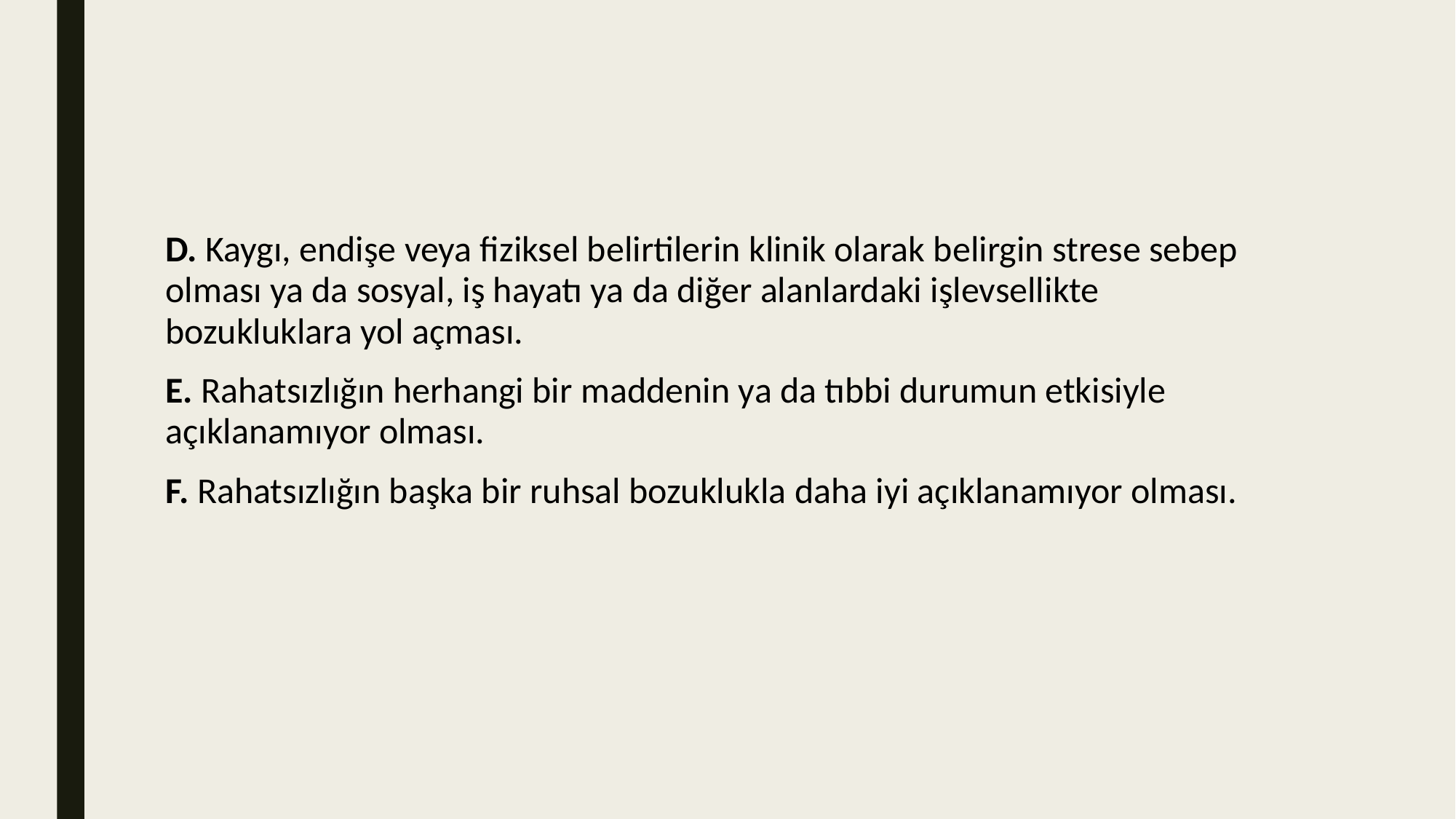

D. Kaygı, endişe veya fiziksel belirtilerin klinik olarak belirgin strese sebep olması ya da sosyal, iş hayatı ya da diğer alanlardaki işlevsellikte bozukluklara yol açması.
E. Rahatsızlığın herhangi bir maddenin ya da tıbbi durumun etkisiyle açıklanamıyor olması.
F. Rahatsızlığın başka bir ruhsal bozuklukla daha iyi açıklanamıyor olması.